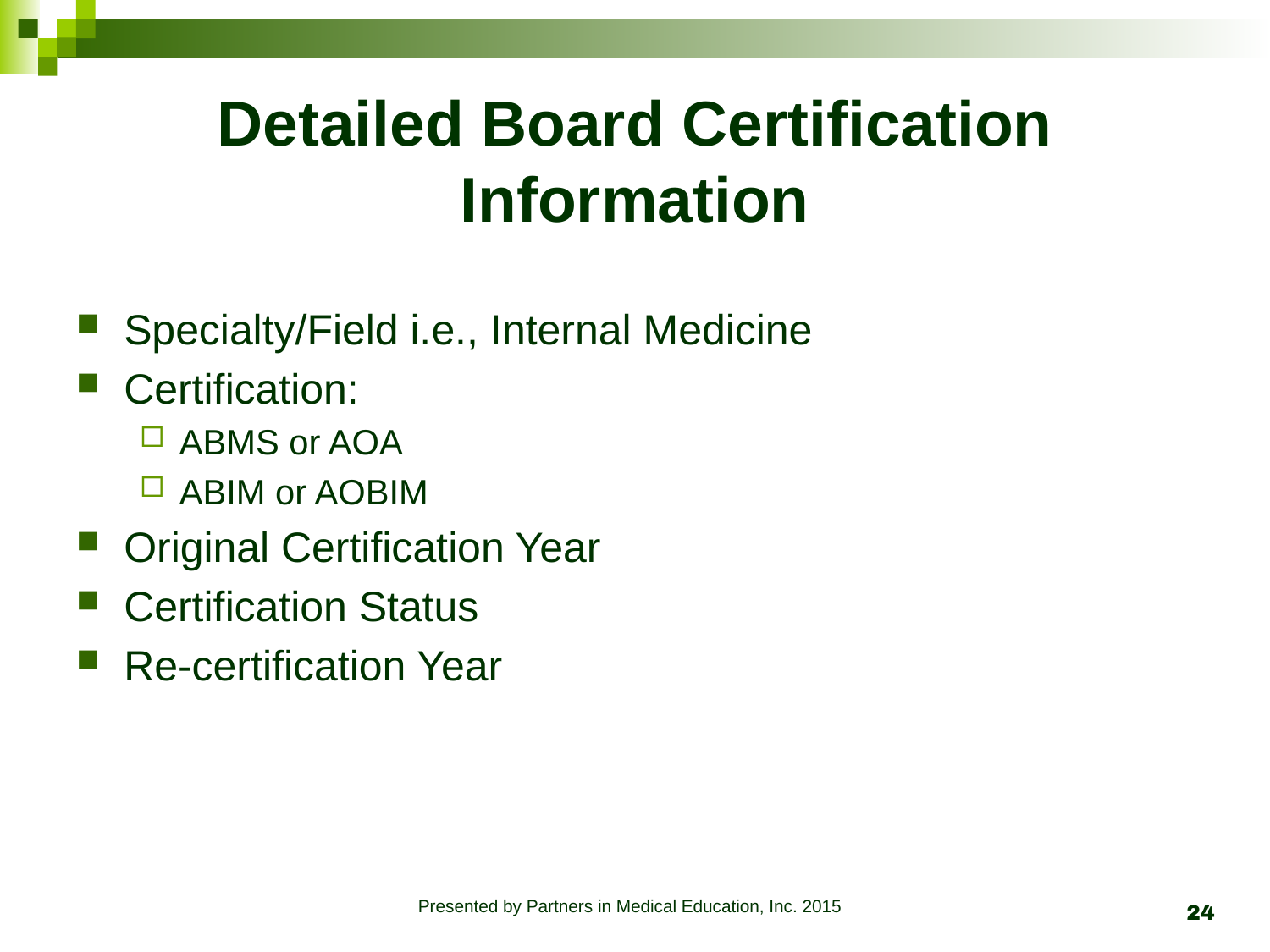

# Detailed Board Certification Information
Specialty/Field i.e., Internal Medicine
Certification:
ABMS or AOA
ABIM or AOBIM
Original Certification Year
Certification Status
Re-certification Year

24
Presented by Partners in Medical Education, Inc. 2015